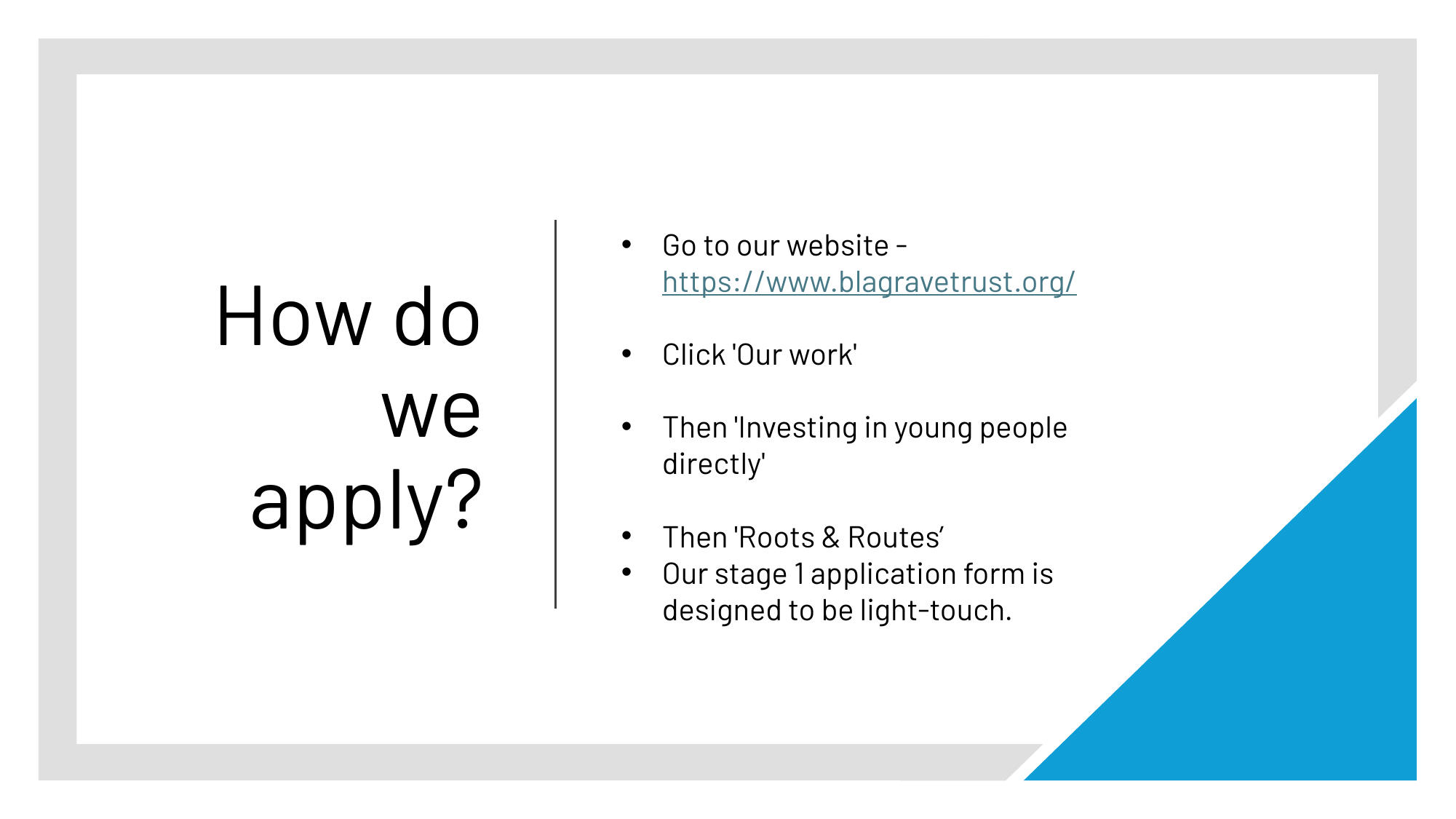

# How do we apply?

Go to our website - https://www.blagravetrust.org/

Click 'Our work'

Then 'Investing in young people directly'

Then 'Roots & Routes’
Our stage 1 application form is designed to be light-touch.